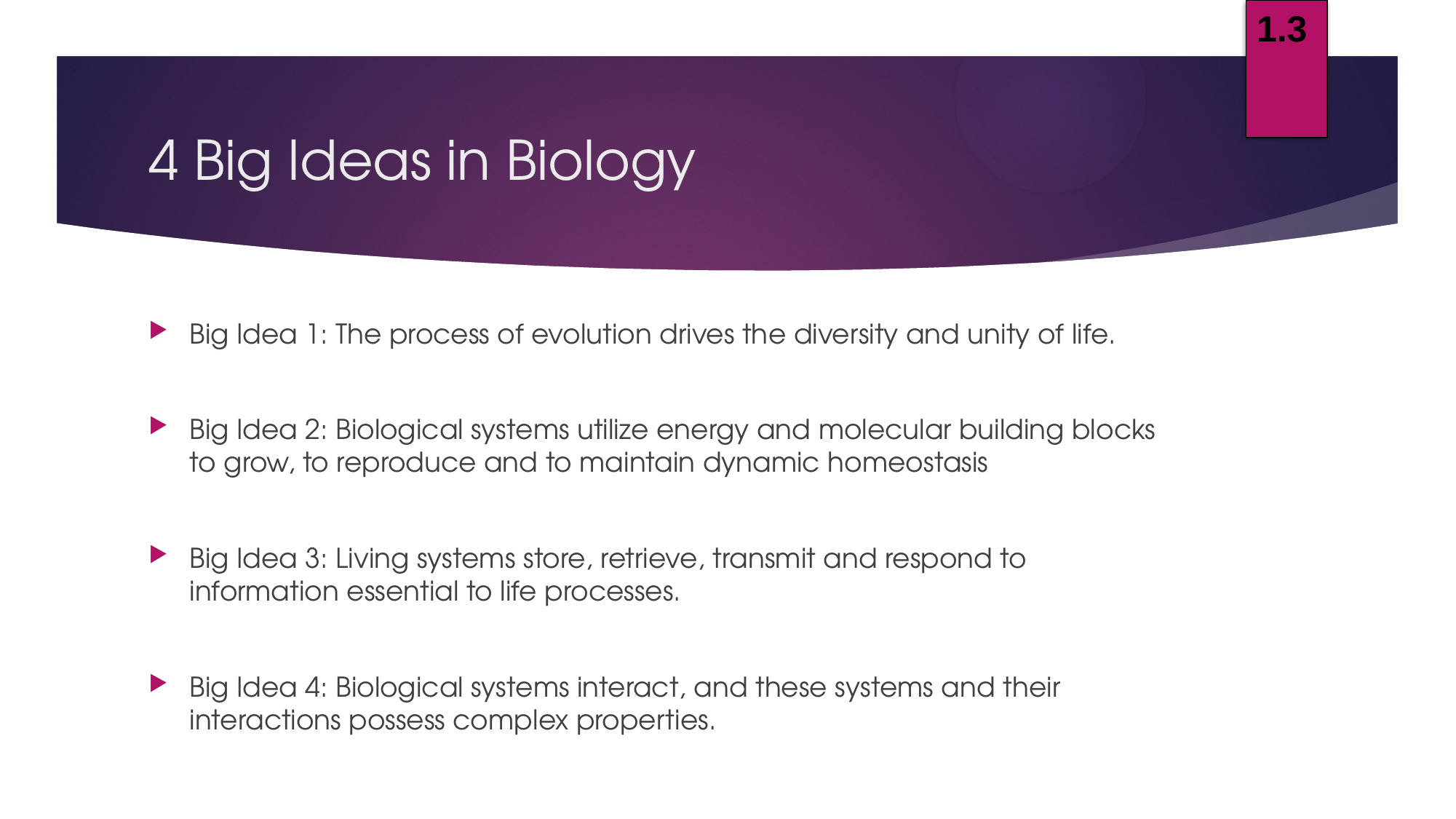

1.3
# 4 Big Ideas in Biology
Big Idea 1: The process of evolution drives the diversity and unity of life.

Big Idea 2: Biological systems utilize energy and molecular building blocks to grow, to reproduce and to maintain dynamic homeostasis

Big Idea 3: Living systems store, retrieve, transmit and respond to information essential to life processes.

Big Idea 4: Biological systems interact, and these systems and their interactions possess complex properties.